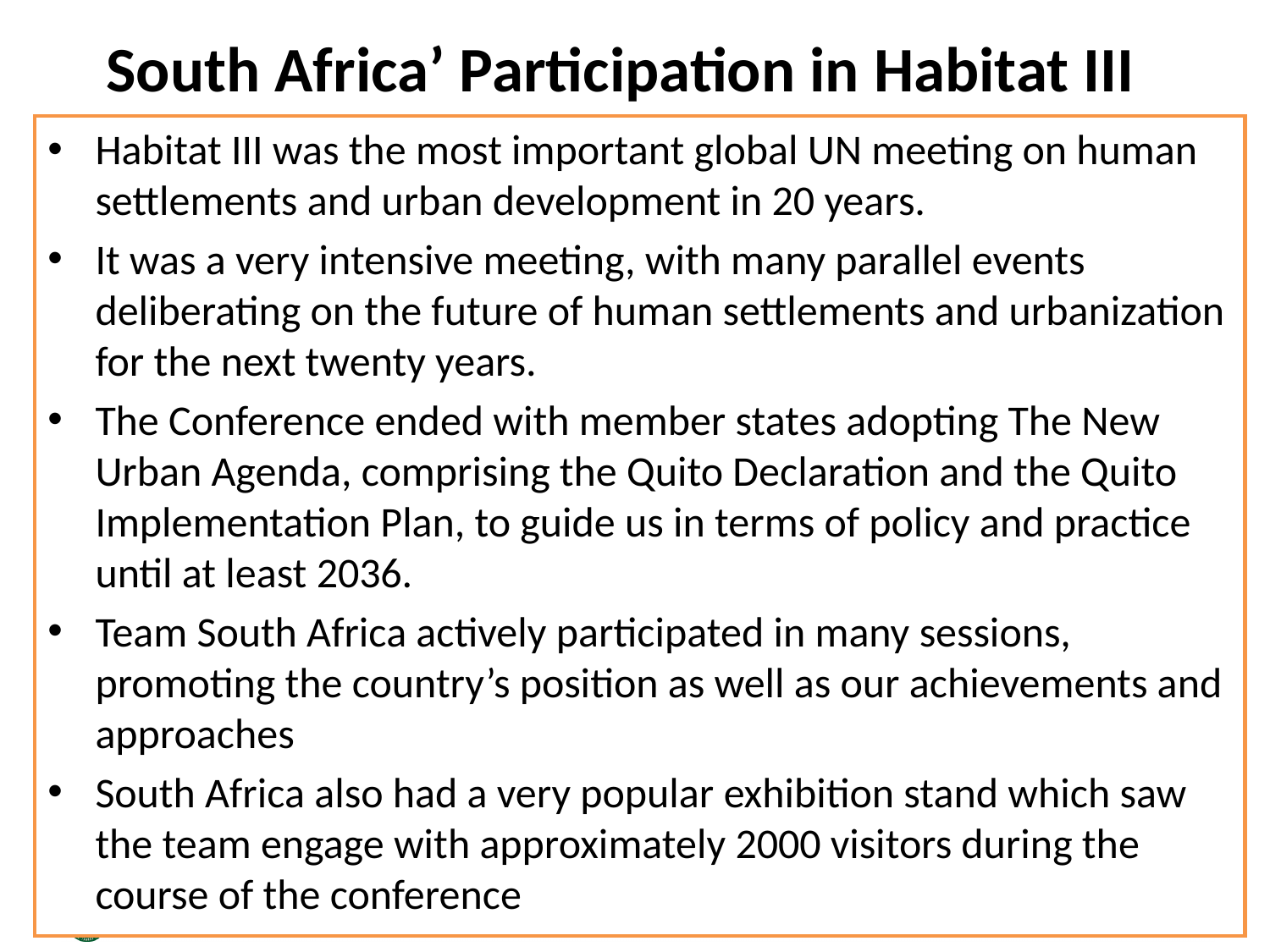

# South Africa’ Participation in Habitat III
Habitat III was the most important global UN meeting on human settlements and urban development in 20 years.
It was a very intensive meeting, with many parallel events deliberating on the future of human settlements and urbanization for the next twenty years.
The Conference ended with member states adopting The New Urban Agenda, comprising the Quito Declaration and the Quito Implementation Plan, to guide us in terms of policy and practice until at least 2036.
Team South Africa actively participated in many sessions, promoting the country’s position as well as our achievements and approaches
South Africa also had a very popular exhibition stand which saw the team engage with approximately 2000 visitors during the course of the conference